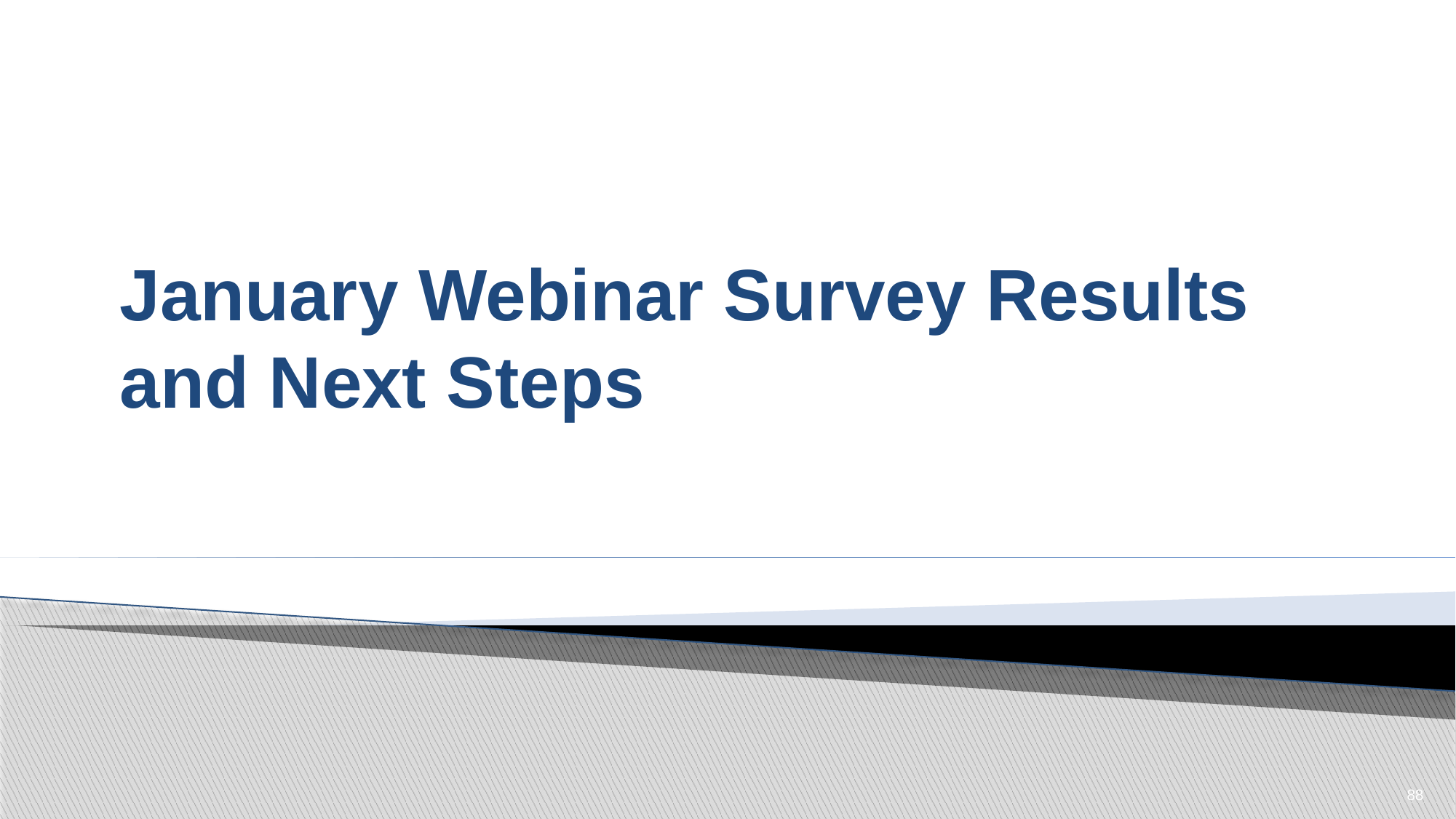

# January Webinar Survey Results and Next Steps

88